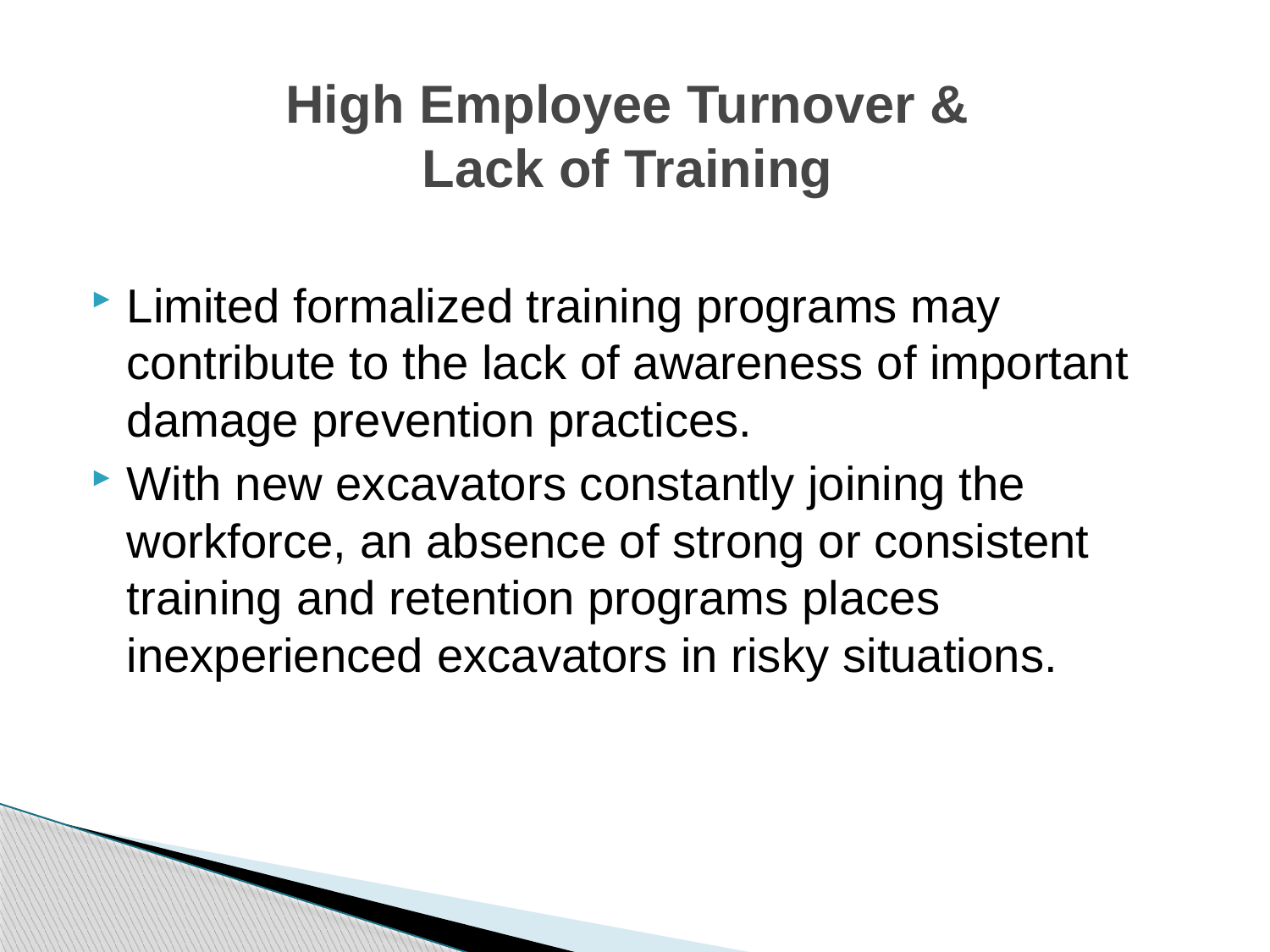

# High Employee Turnover & Lack of Training
Limited formalized training programs may contribute to the lack of awareness of important damage prevention practices.
With new excavators constantly joining the workforce, an absence of strong or consistent training and retention programs places inexperienced excavators in risky situations.